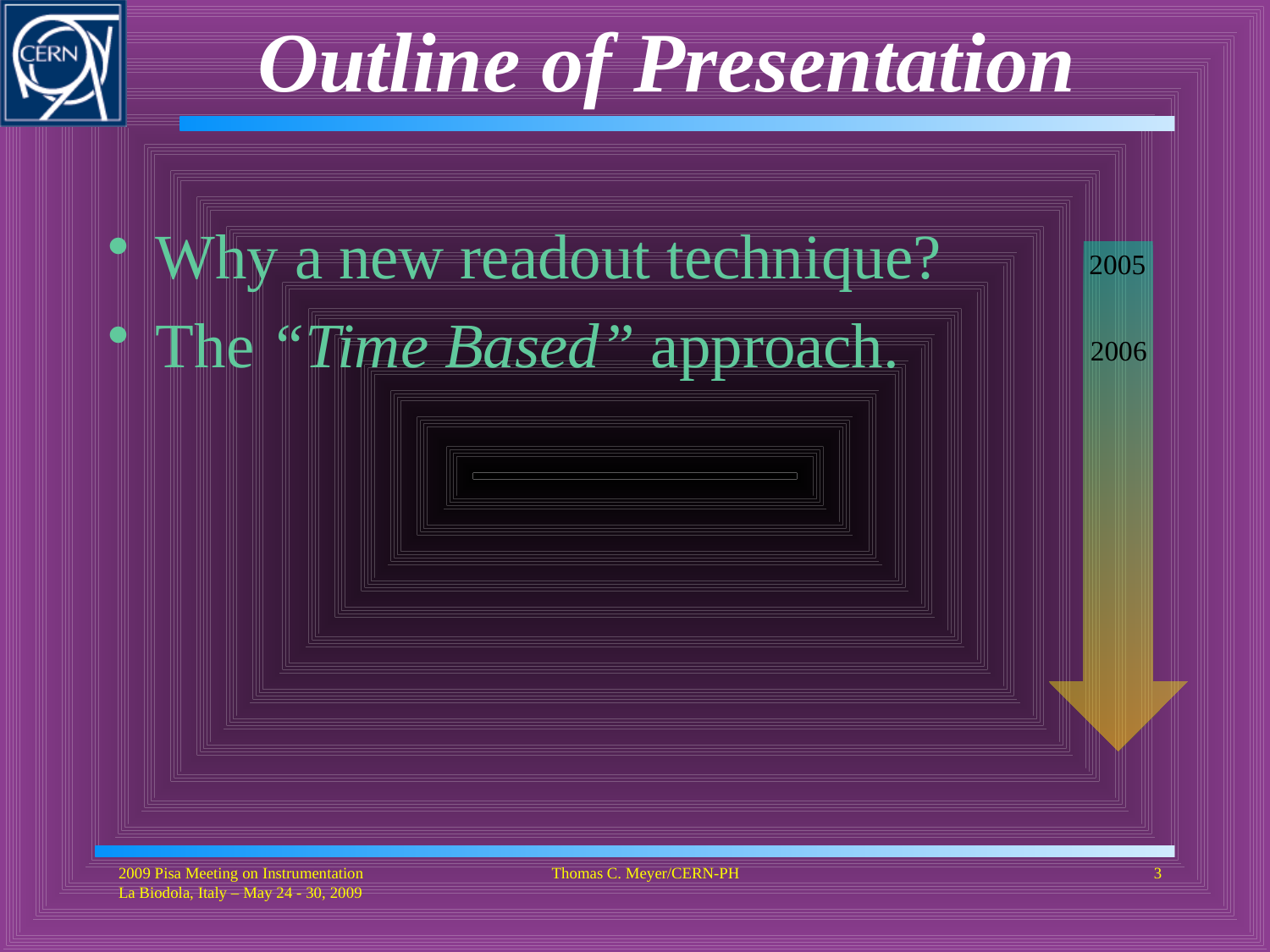

# Outline of Presentation
Why a new readout technique?
The “Time Based” approach.
2005

2006
2009 Pisa Meeting on Instrumentation  La Biodola, Italy – May 24 - 30, 2009
Thomas C. Meyer/CERN-PH
3